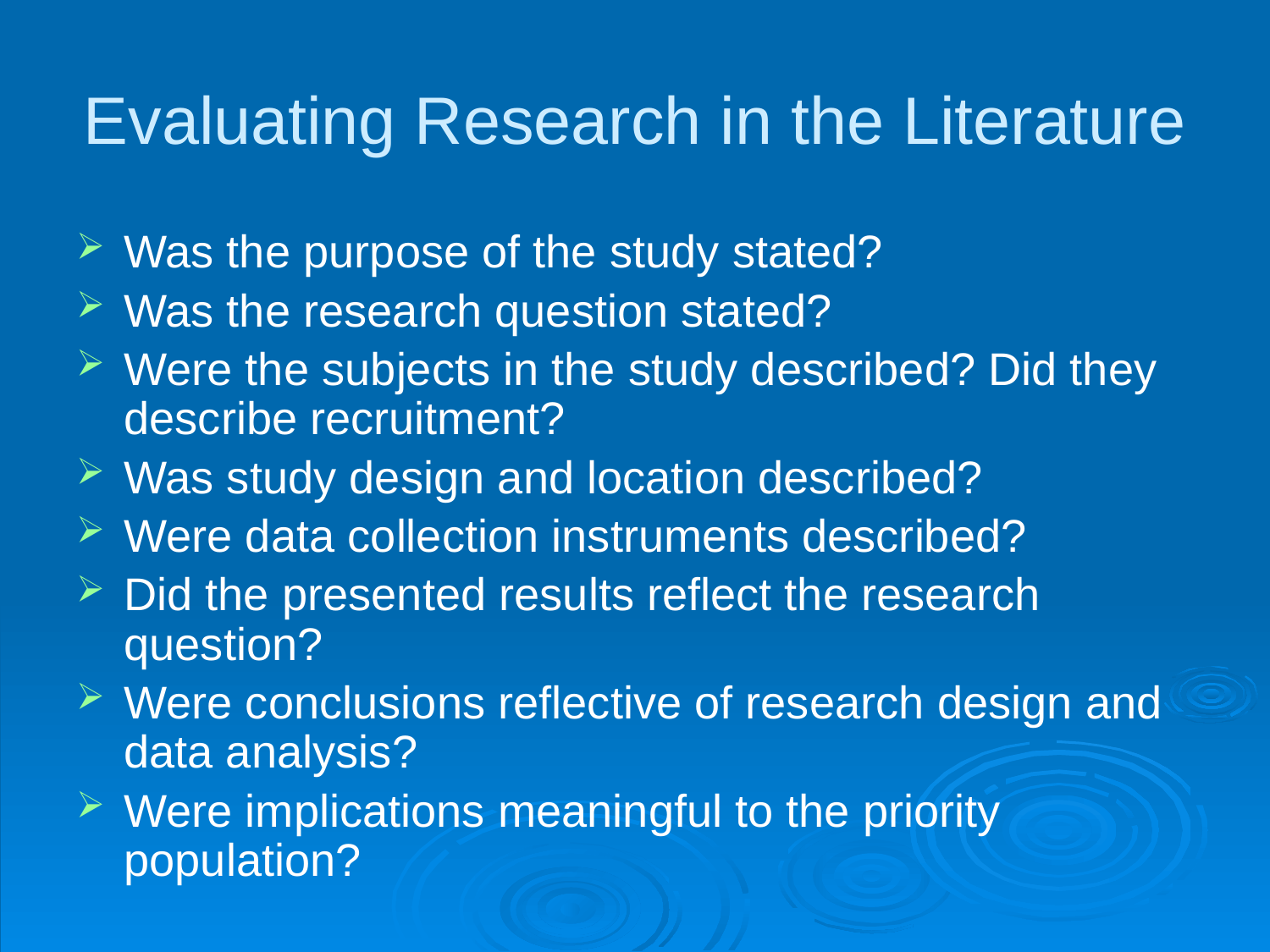

# Evaluating Research in the Literature
Was the purpose of the study stated?
Was the research question stated?
Were the subjects in the study described? Did they describe recruitment?
Was study design and location described?
Were data collection instruments described?
Did the presented results reflect the research question?
Were conclusions reflective of research design and data analysis?
Were implications meaningful to the priority population?